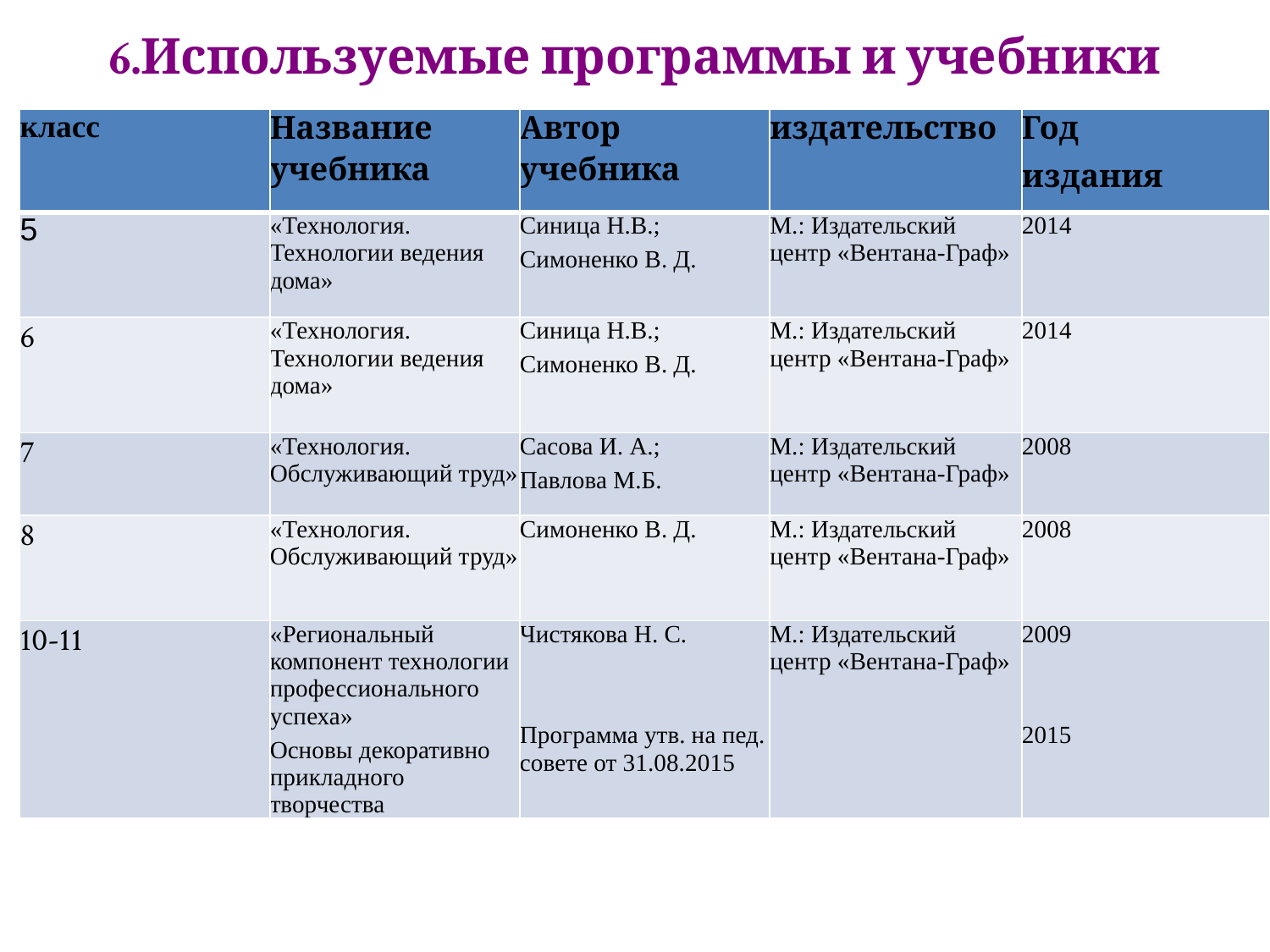

# 6.Используемые программы и учебники
| класс | Название учебника | Автор учебника | издательство | Год издания |
| --- | --- | --- | --- | --- |
| 5 | «Технология. Технологии ведения дома» | Синица Н.В.; Симоненко В. Д. | М.: Издательский центр «Вентана-Граф» | 2014 |
| 6 | «Технология. Технологии ведения дома» | Синица Н.В.; Симоненко В. Д. | М.: Издательский центр «Вентана-Граф» | 2014 |
| 7 | «Технология. Обслуживающий труд» | Сасова И. А.; Павлова М.Б. | М.: Издательский центр «Вентана-Граф» | 2008 |
| 8 | «Технология. Обслуживающий труд» | Симоненко В. Д. | М.: Издательский центр «Вентана-Граф» | 2008 |
| 10-11 | «Региональный компонент технологии профессионального успеха» Основы декоративно прикладного творчества | Чистякова Н. С. Программа утв. на пед. совете от 31.08.2015 | М.: Издательский центр «Вентана-Граф» | 2009 2015 |